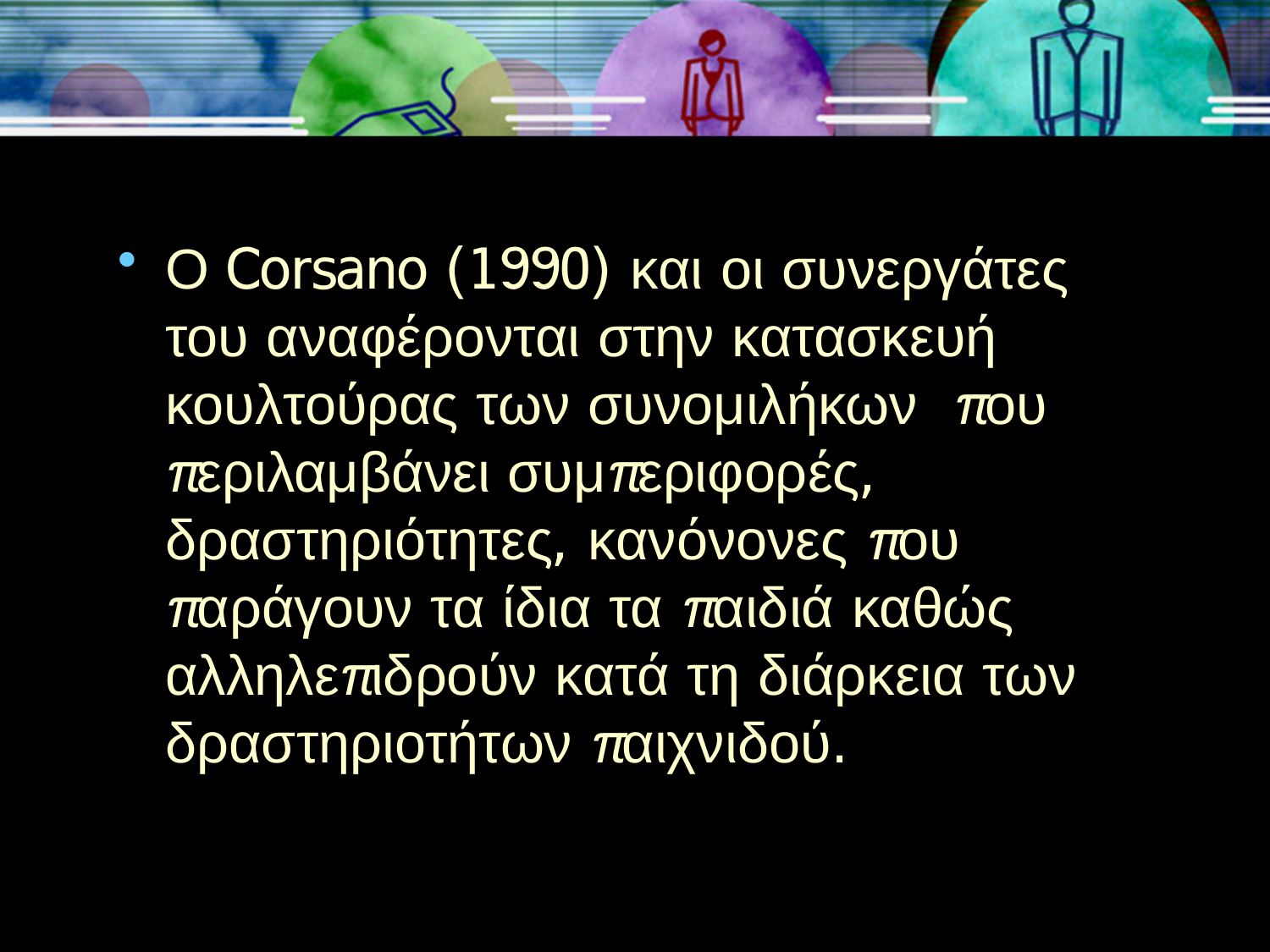

Ο Corsano (1990) και οι συνεργάτες του αναφέρονται στην κατασκευή κουλτούρας των συνομιλήκων  που περιλαμβάνει συμπεριφορές, δραστηριότητες, κανόνονες που παράγουν τα ίδια τα παιδιά καθώς αλληλεπιδρούν κατά τη διάρκεια των δραστηριοτήτων παιχνιδού.